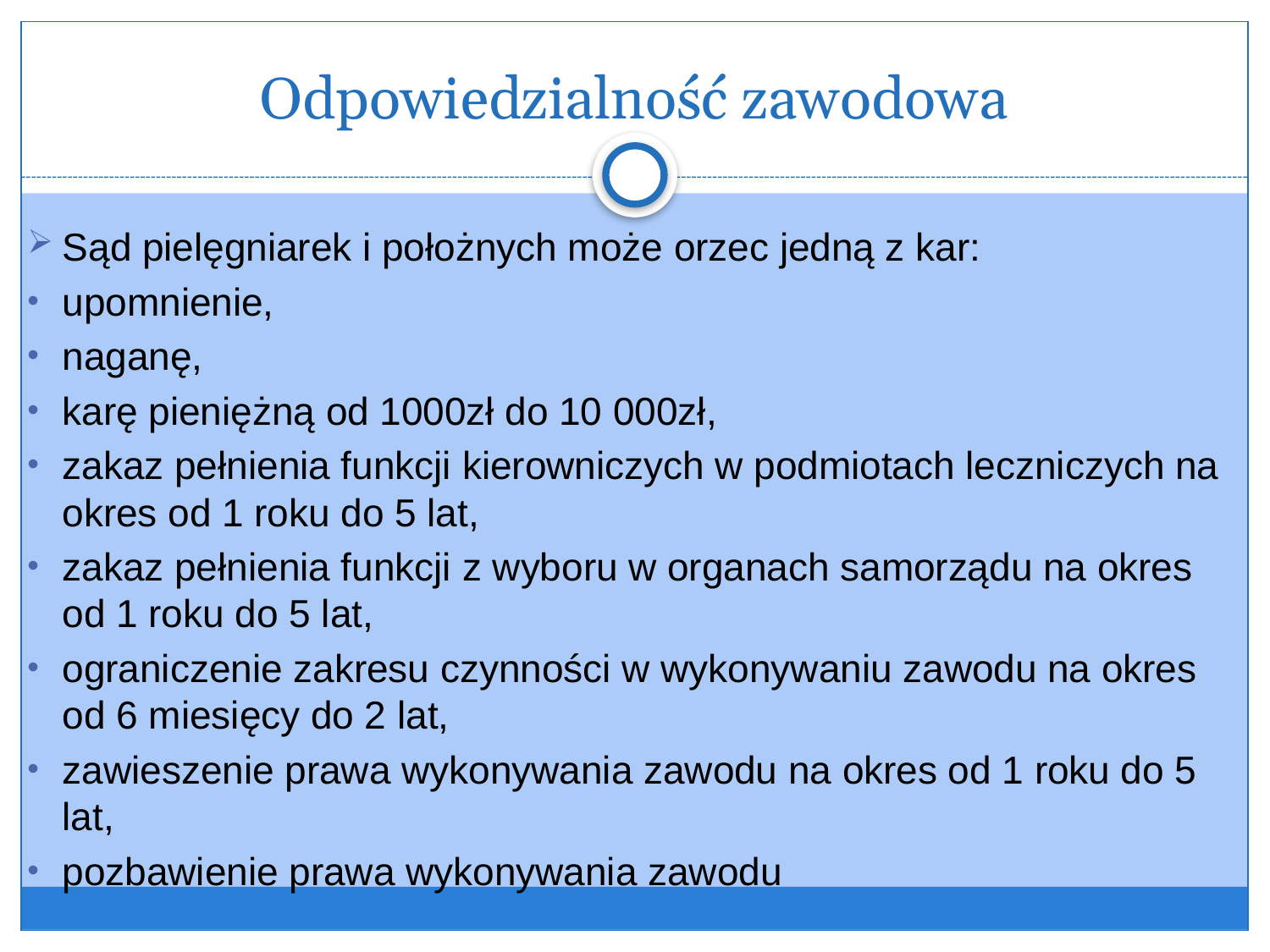

# Odpowiedzialność zawodowa
Sąd pielęgniarek i położnych może orzec jedną z kar:
upomnienie,
naganę,
karę pieniężną od 1000zł do 10 000zł,
zakaz pełnienia funkcji kierowniczych w podmiotach leczniczych na okres od 1 roku do 5 lat,
zakaz pełnienia funkcji z wyboru w organach samorządu na okres od 1 roku do 5 lat,
ograniczenie zakresu czynności w wykonywaniu zawodu na okres od 6 miesięcy do 2 lat,
zawieszenie prawa wykonywania zawodu na okres od 1 roku do 5 lat,
pozbawienie prawa wykonywania zawodu